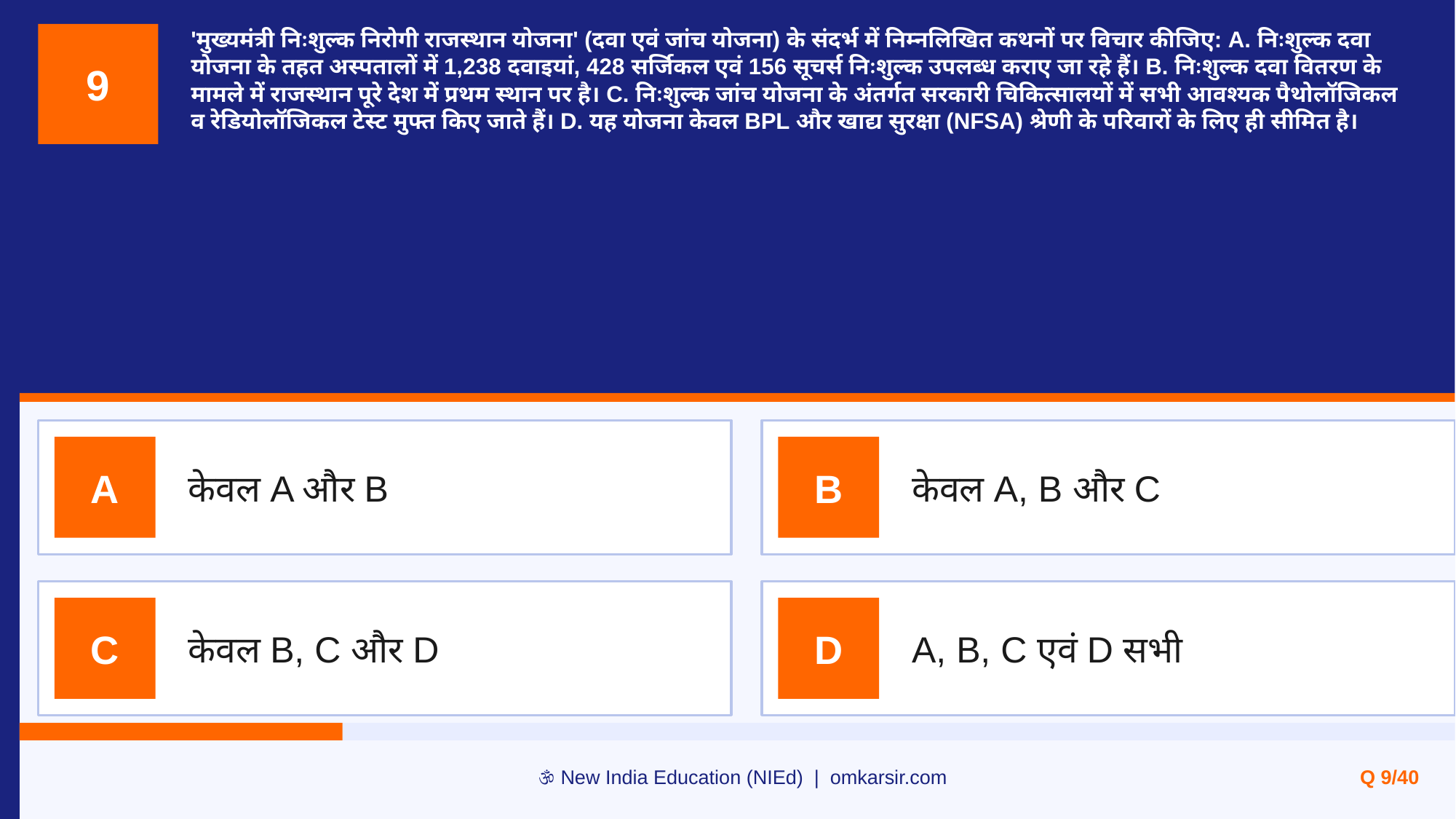

'मुख्यमंत्री निःशुल्क निरोगी राजस्थान योजना' (दवा एवं जांच योजना) के संदर्भ में निम्नलिखित कथनों पर विचार कीजिए: A. निःशुल्क दवा योजना के तहत अस्पतालों में 1,238 दवाइयां, 428 सर्जिकल एवं 156 सूचर्स निःशुल्क उपलब्ध कराए जा रहे हैं। B. निःशुल्क दवा वितरण के मामले में राजस्थान पूरे देश में प्रथम स्थान पर है। C. निःशुल्क जांच योजना के अंतर्गत सरकारी चिकित्सालयों में सभी आवश्यक पैथोलॉजिकल व रेडियोलॉजिकल टेस्ट मुफ्त किए जाते हैं। D. यह योजना केवल BPL और खाद्य सुरक्षा (NFSA) श्रेणी के परिवारों के लिए ही सीमित है।
9

केवल A और B
केवल A, B और C
A
B

केवल B, C और D
A, B, C एवं D सभी
C
D

🕉️ New India Education (NIEd)  |  omkarsir.com
Q 9/40